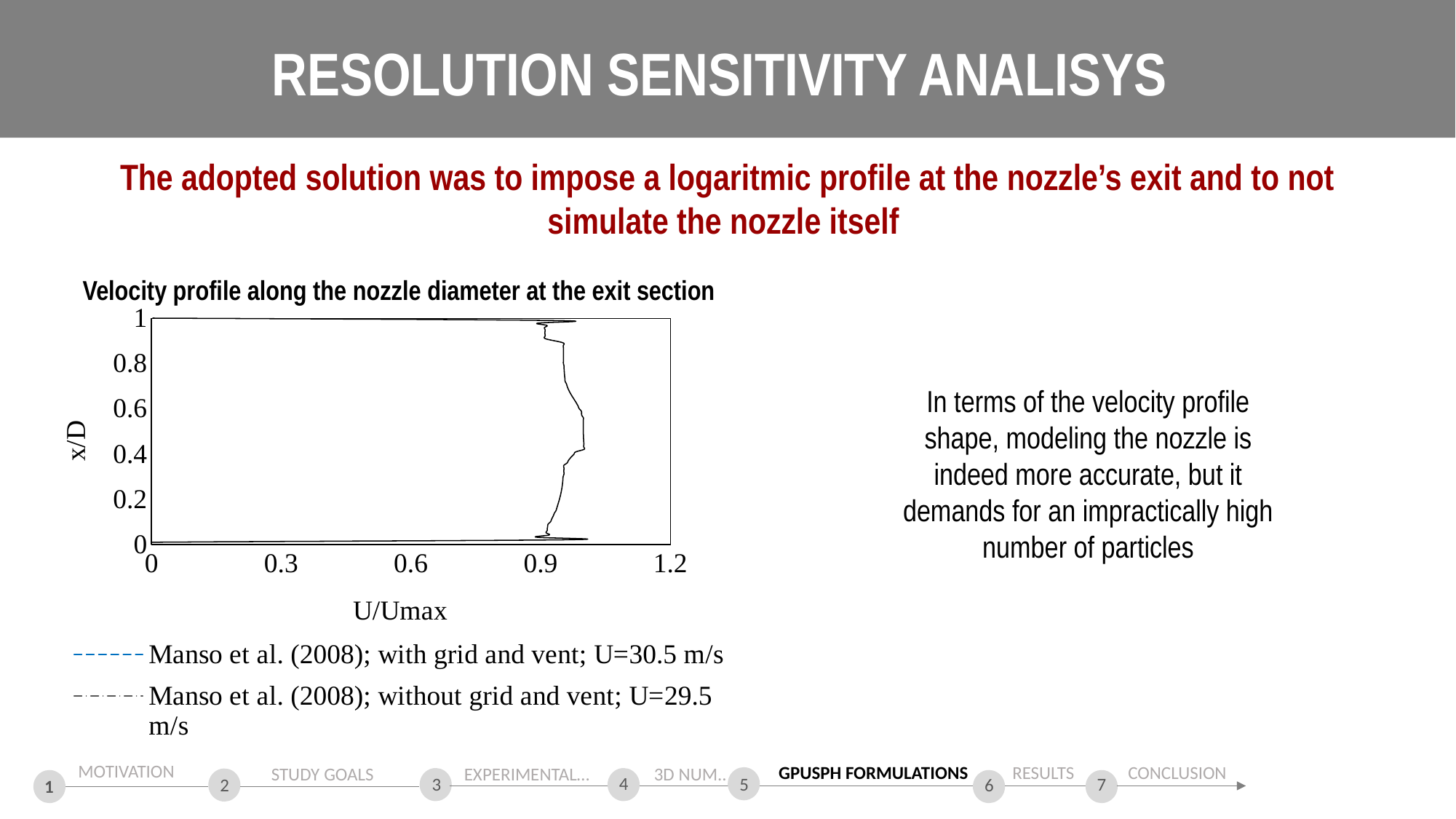

# RESOLUTION SENSITIVITY ANALISYS
The adopted solution was to impose a logaritmic profile at the nozzle’s exit and to not simulate the nozzle itself
Velocity profile along the nozzle diameter at the exit section

### Chart

| Category |  |  |  |  |
|---|---|---|---|---|
In terms of the velocity profile shape, modeling the nozzle is indeed more accurate, but it demands for an impractically high number of particles
MOTIVATION
GPUSPH FORMULATIONS
CONCLUSION
RESULTS
STUDY GOALS
EXPERIMENTAL…
3D NUM..
4
7

5
3

6
2

1